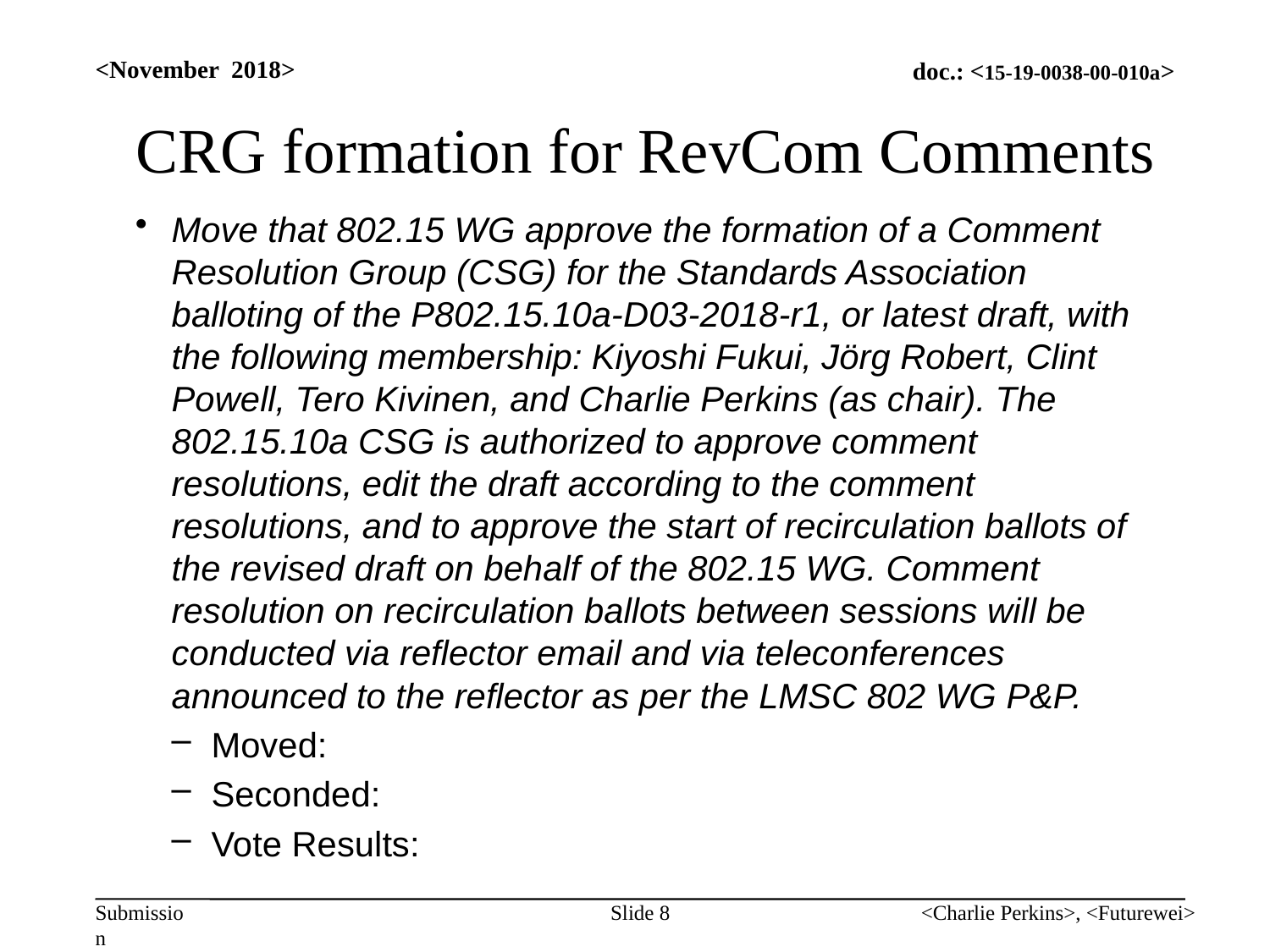

<November  2018>
# CRG formation for RevCom Comments
Move that 802.15 WG approve the formation of a Comment Resolution Group (CSG) for the Standards Association balloting of the P802.15.10a-D03-2018-r1, or latest draft, with the following membership: Kiyoshi Fukui, Jörg Robert, Clint Powell, Tero Kivinen, and Charlie Perkins (as chair). The 802.15.10a CSG is authorized to approve comment resolutions, edit the draft according to the comment resolutions, and to approve the start of recirculation ballots of the revised draft on behalf of the 802.15 WG. Comment resolution on recirculation ballots between sessions will be conducted via reflector email and via teleconferences announced to the reflector as per the LMSC 802 WG P&P.
Moved:
Seconded:
Vote Results:
Slide 8
<Charlie Perkins>, <Futurewei>